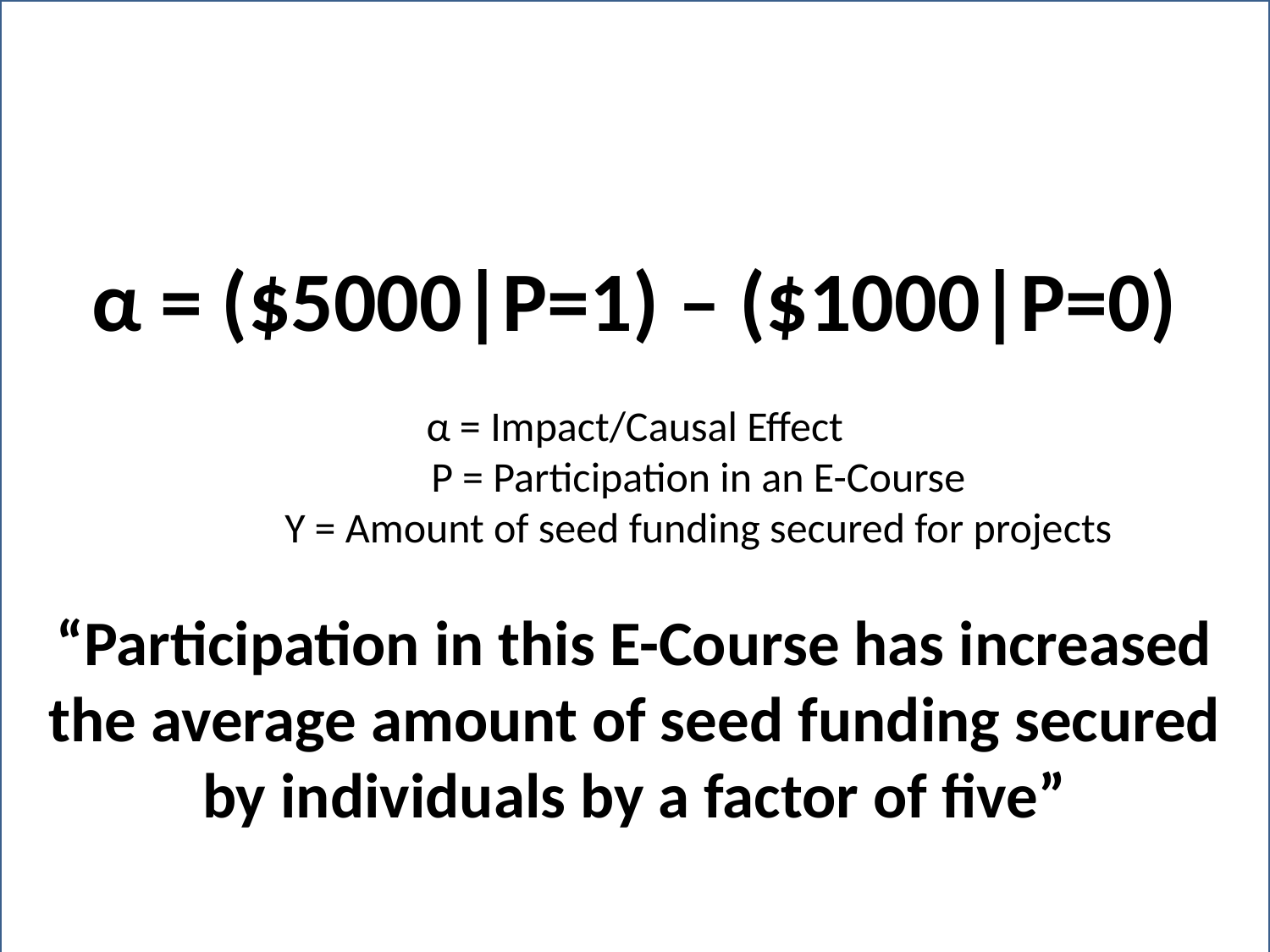

α = ($5000|P=1) – ($1000|P=0)

α = Impact/Causal Effect
	P = Participation in an E-Course
	Y = Amount of seed funding secured for projects

“Participation in this E-Course has increased the average amount of seed funding secured by individuals by a factor of five”
#